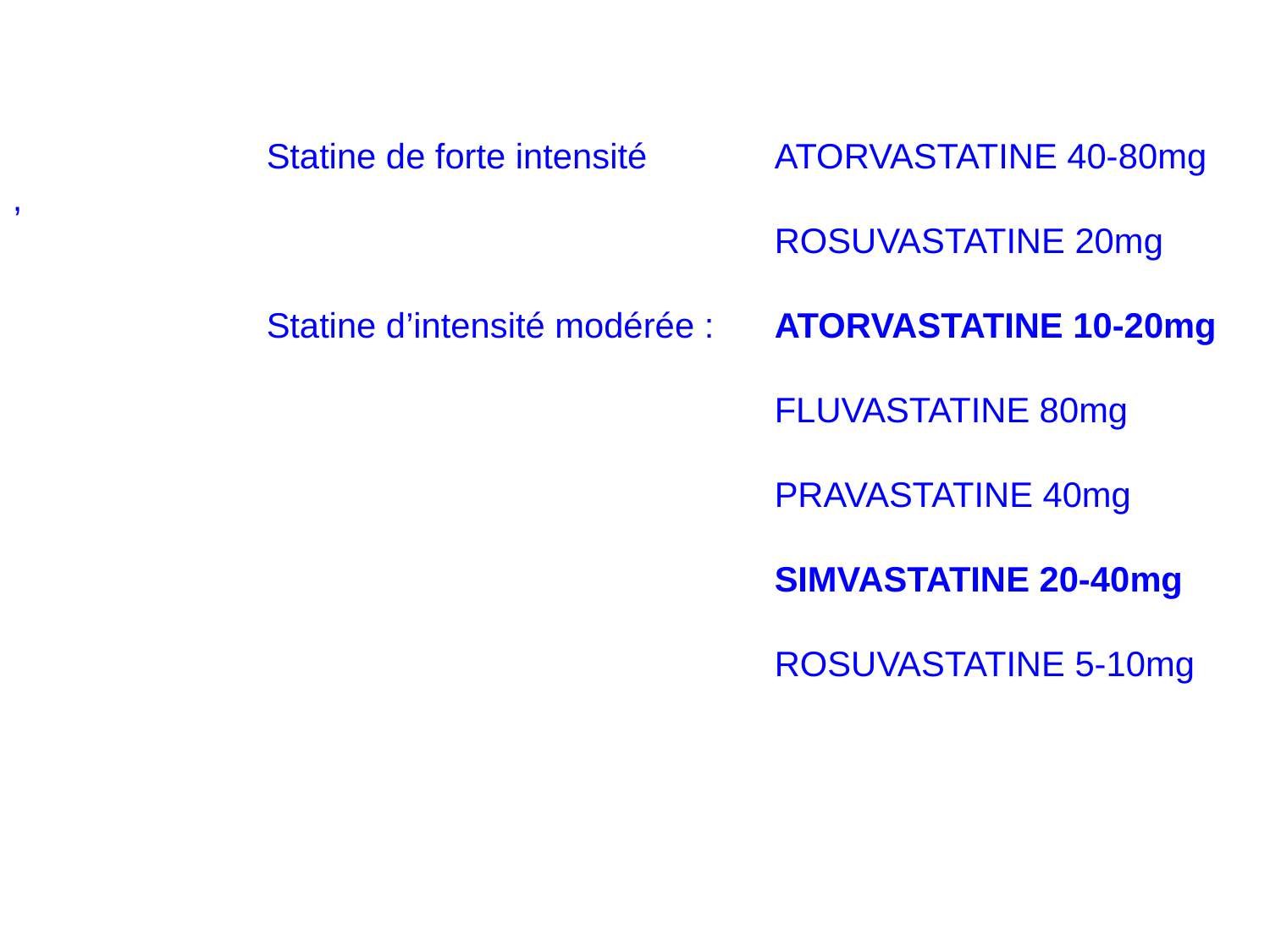

Statine de forte intensité 	ATORVASTATINE 40-80mg
,
 						ROSUVASTATINE 20mg

		Statine d’intensité modérée : 	ATORVASTATINE 10-20mg

		FLUVASTATINE 80mg

		PRAVASTATINE 40mg

		SIMVASTATINE 20-40mg

		ROSUVASTATINE 5-10mg